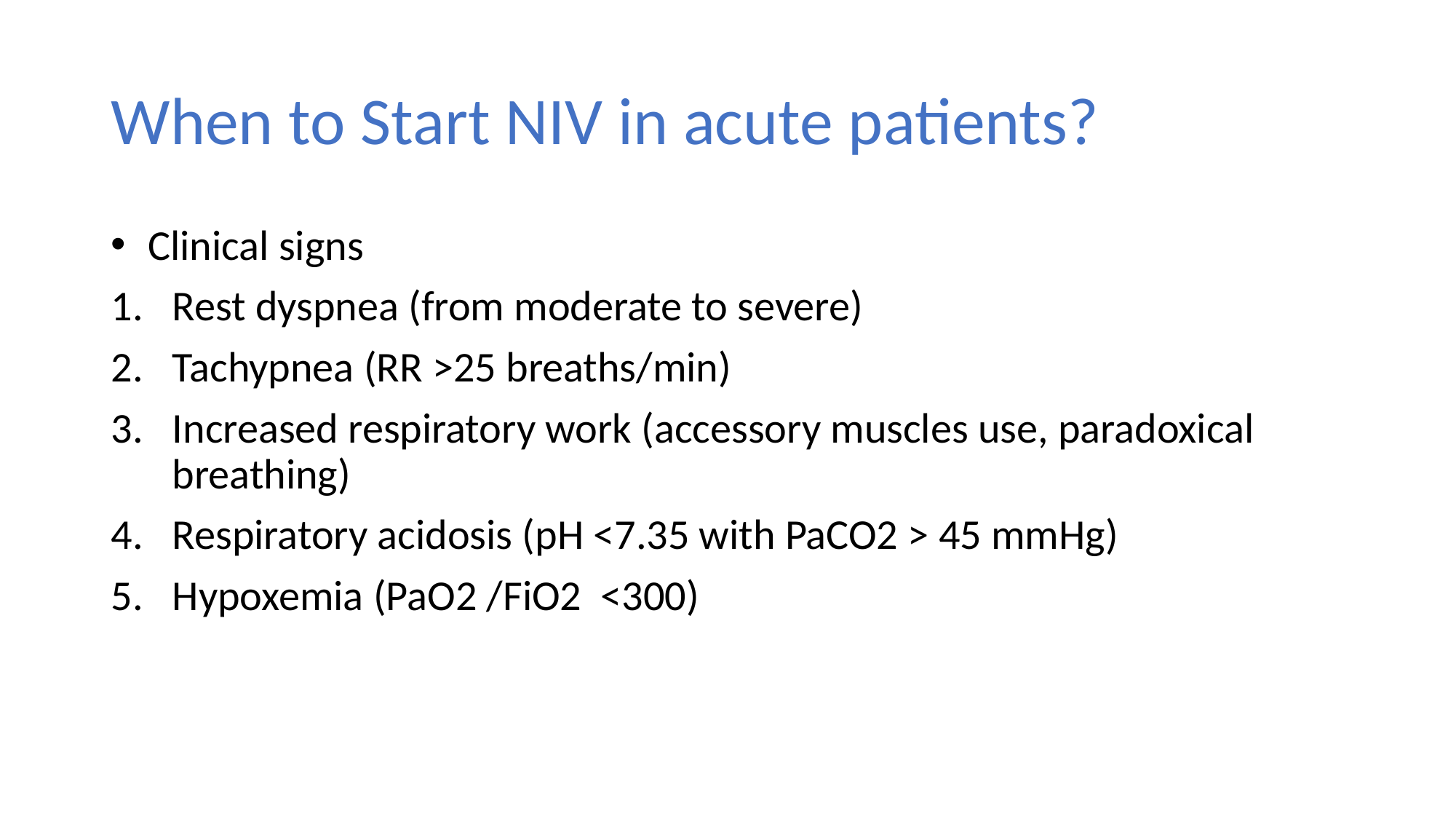

# When to Start NIV in acute patients?
 Clinical signs
Rest dyspnea (from moderate to severe)
Tachypnea (RR >25 breaths/min)
Increased respiratory work (accessory muscles use, paradoxical    breathing)
Respiratory acidosis (pH <7.35 with PaCO2 > 45 mmHg)
Hypoxemia (PaO2 /FiO2  <300)